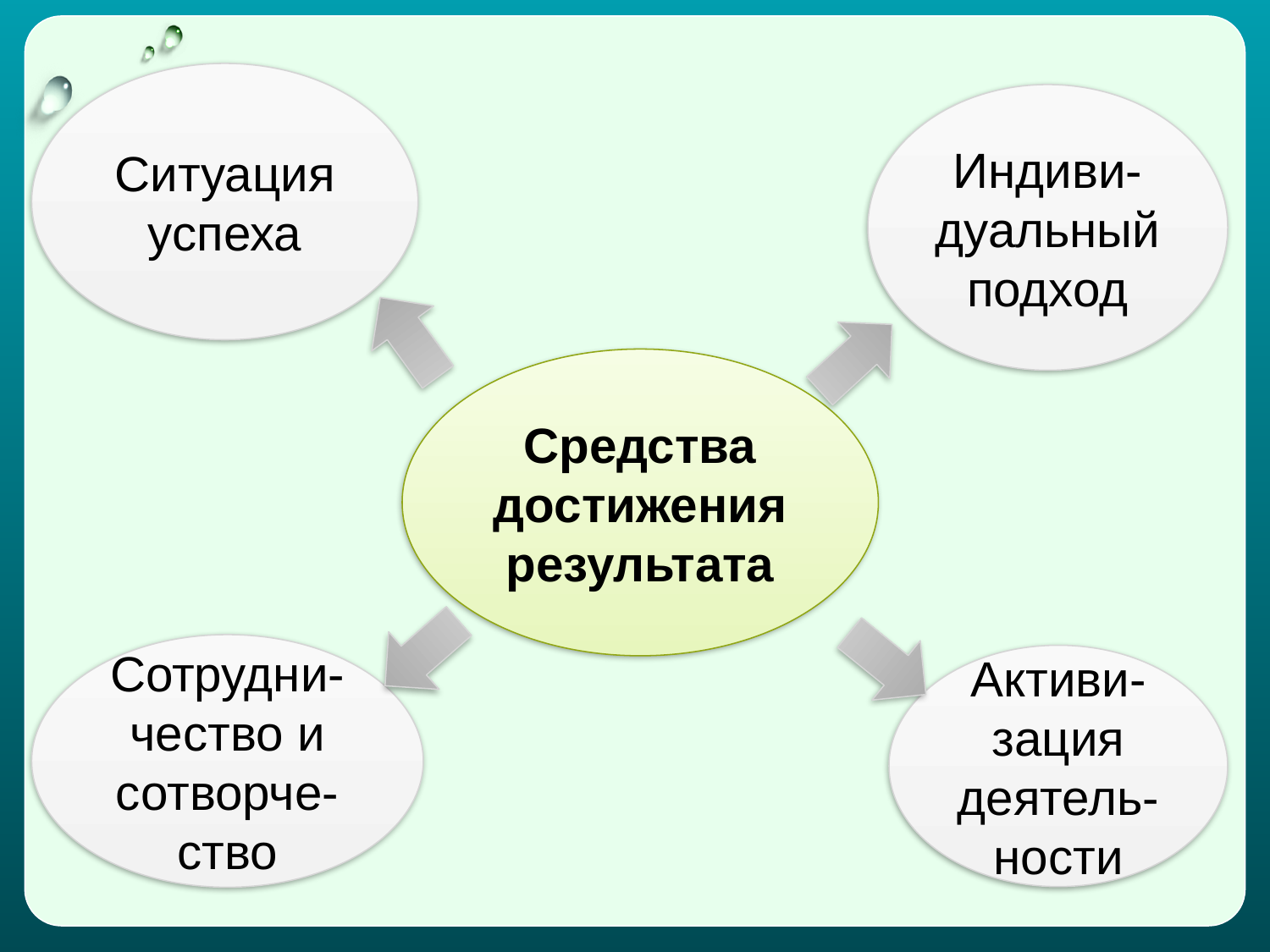

Ситуация успеха
Индиви-дуальный подход

Средства достижения результата

Сотрудни-чество и сотворче-ство
Активи-зация деятель-ности